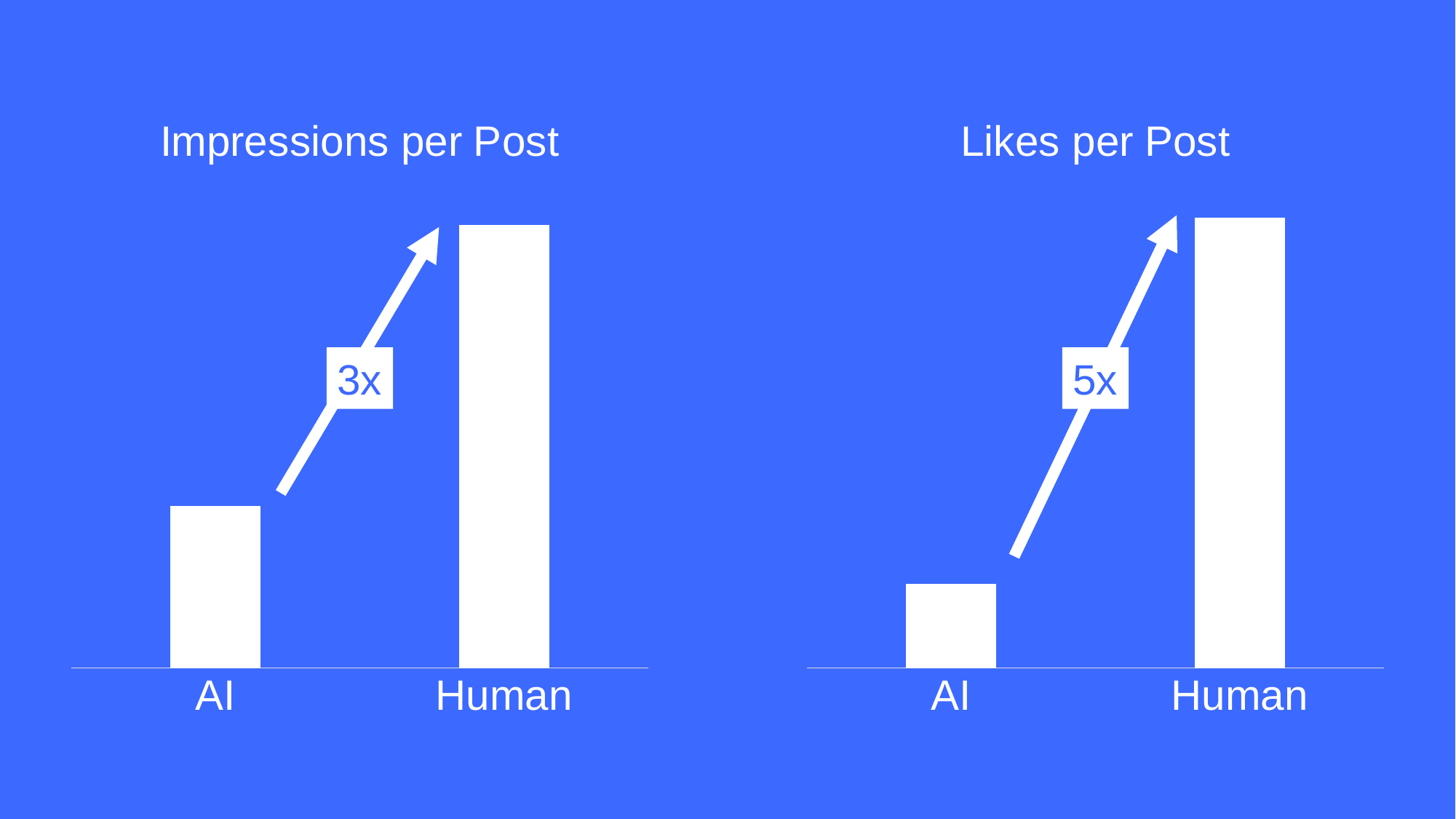

### Chart: Impressions per Post

| Category | Average Impressions |
|---|---|
| Human | 743.0 |
| AI | 271.4 |

### Chart: Likes per Post

| Category | Average Likes |
|---|---|
| Human | 18.875 |
| AI | 3.533333333333333 |
3x
5x